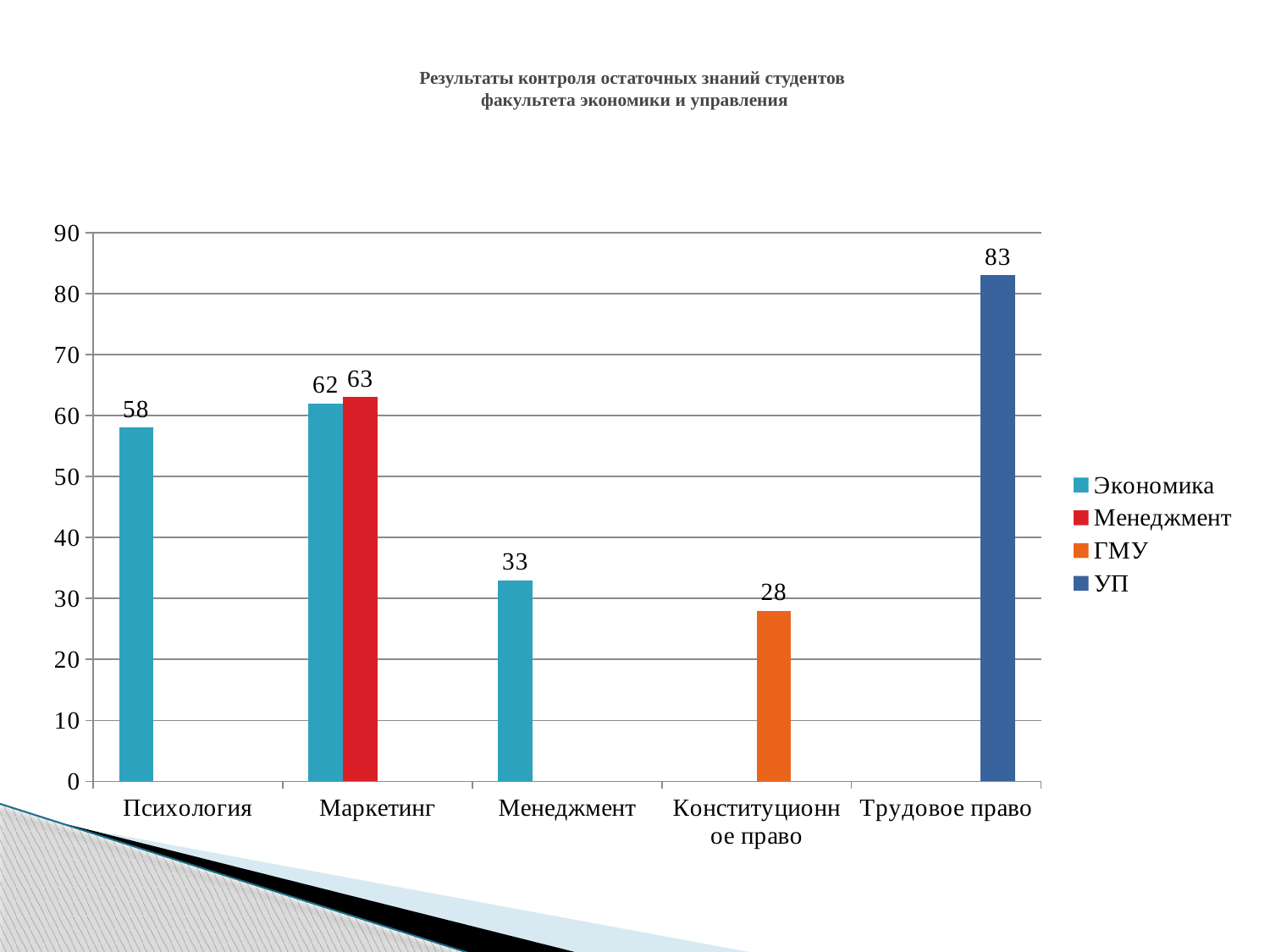

# Результаты контроля остаточных знаний студентов факультета экономики и управления

### Chart

| Category | Экономика | Менеджмент | ГМУ | УП |
|---|---|---|---|---|
| Психология | 58.0 | None | None | None |
| Маркетинг | 62.0 | 63.0 | None | None |
| Менеджмент | 33.0 | None | None | None |
| Конституционное право | None | None | 28.0 | None |
| Трудовое право | None | None | None | 83.0 |